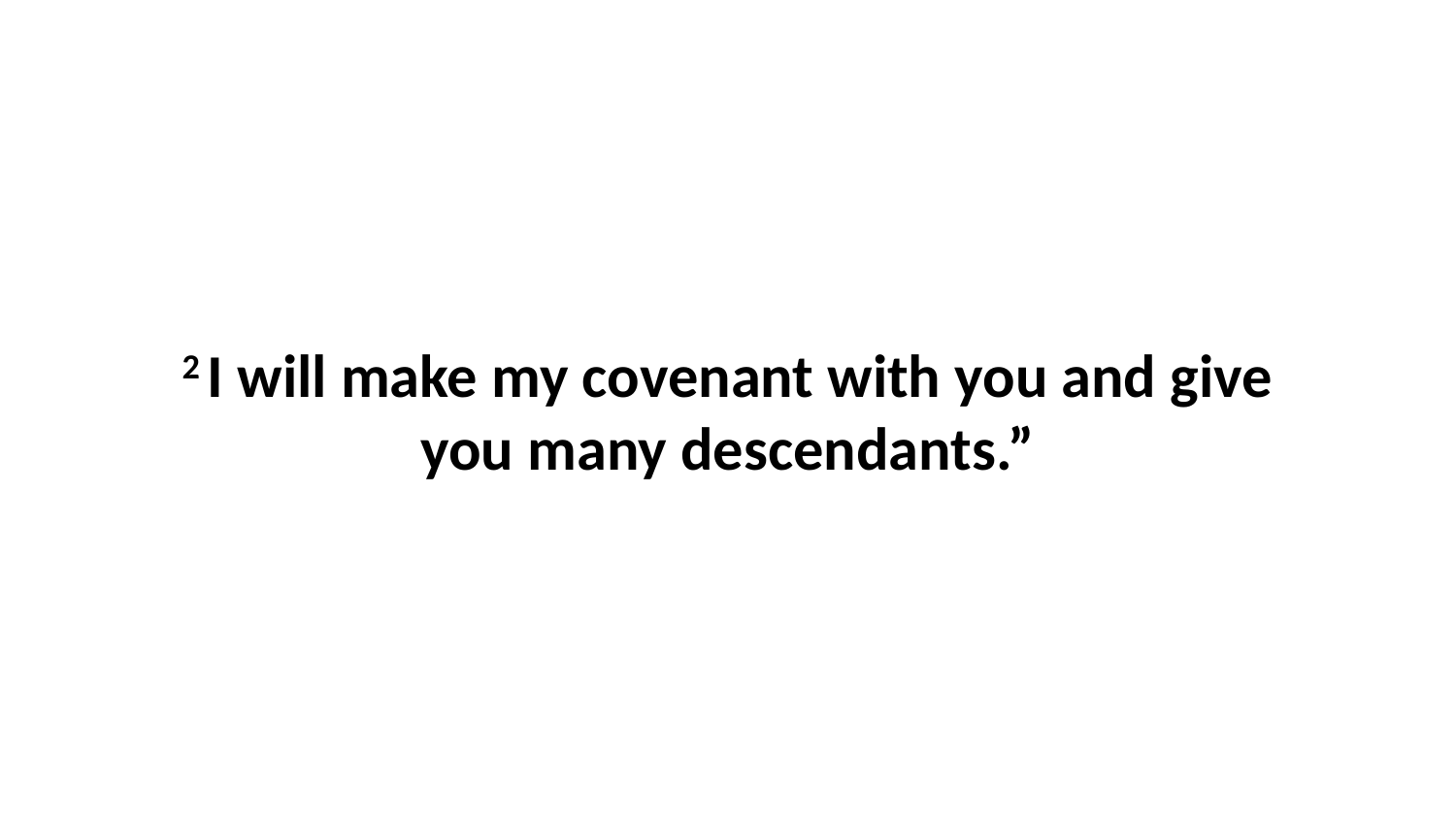

2 I will make my covenant with you and give you many descendants.”